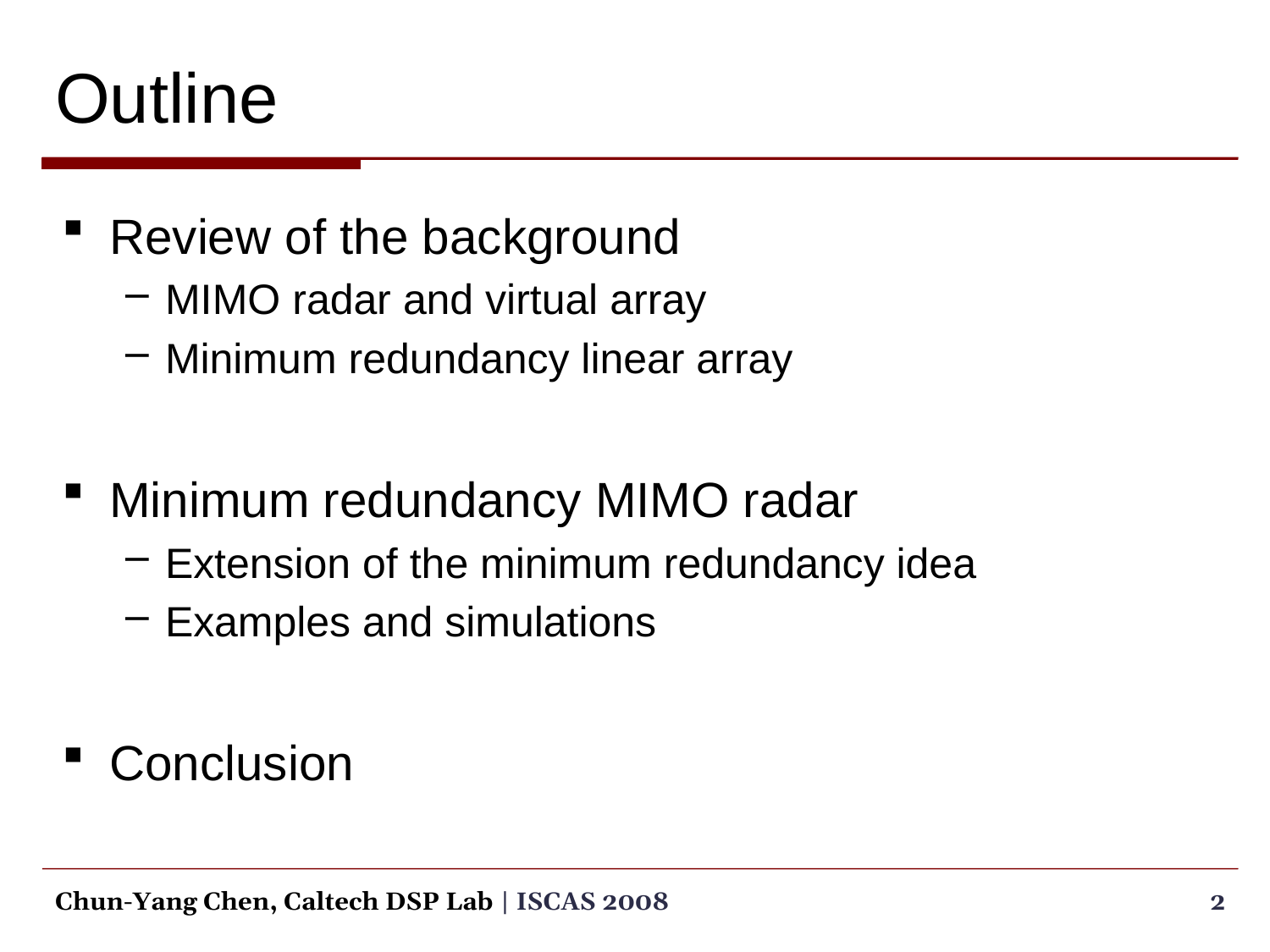

# Outline
Review of the background
MIMO radar and virtual array
Minimum redundancy linear array

Minimum redundancy MIMO radar
Extension of the minimum redundancy idea
Examples and simulations

Conclusion
Chun-Yang Chen, Caltech DSP Lab | ISCAS 2008
2